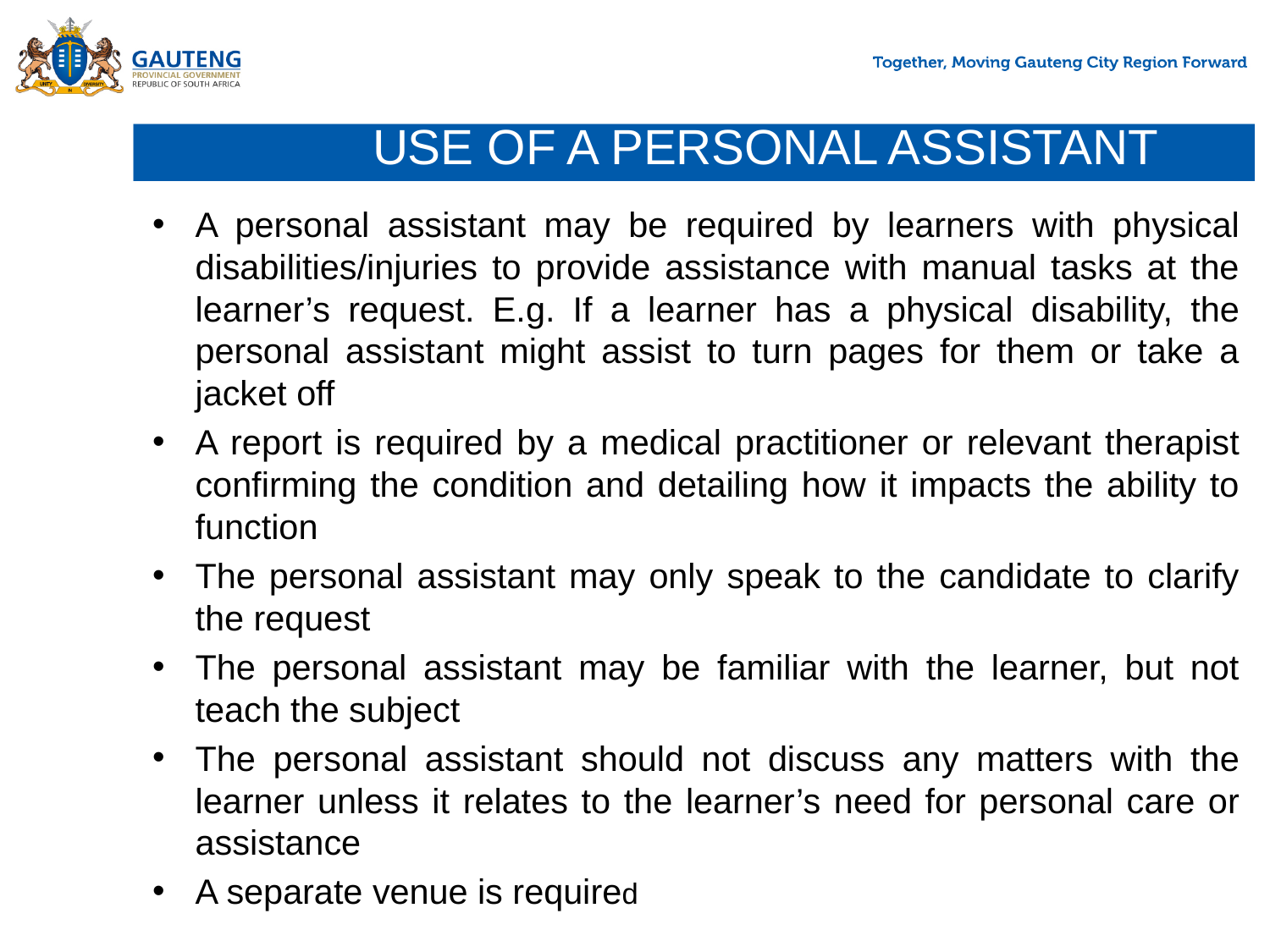

# USE OF A PERSONAL ASSISTANT
A personal assistant may be required by learners with physical disabilities/injuries to provide assistance with manual tasks at the learner’s request. E.g. If a learner has a physical disability, the personal assistant might assist to turn pages for them or take a jacket off
A report is required by a medical practitioner or relevant therapist confirming the condition and detailing how it impacts the ability to function
The personal assistant may only speak to the candidate to clarify the request
The personal assistant may be familiar with the learner, but not teach the subject
The personal assistant should not discuss any matters with the learner unless it relates to the learner’s need for personal care or assistance
A separate venue is required